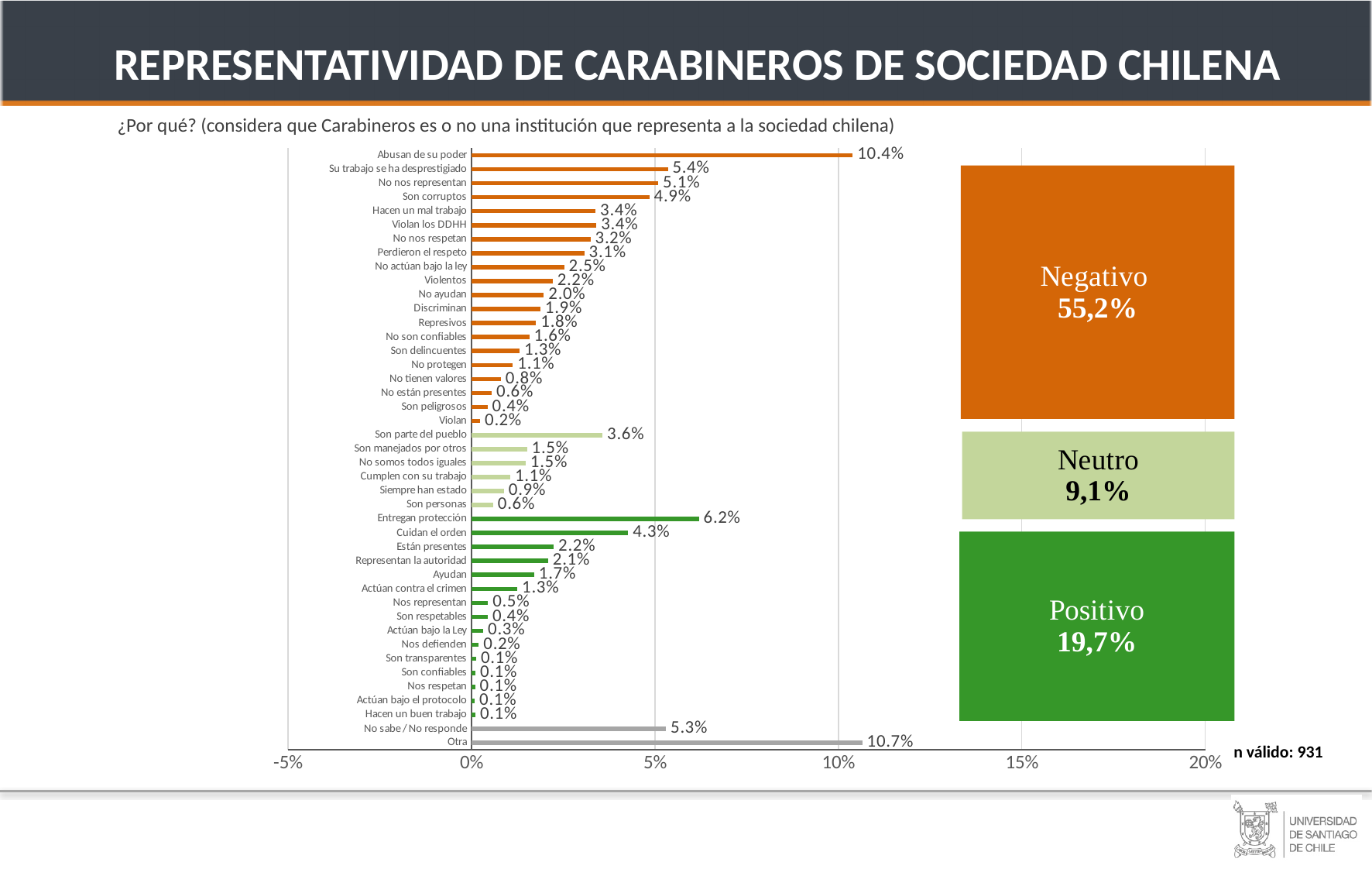

REPRESENTATIVIDAD DE CARABINEROS DE SOCIEDAD CHILENA
¿Por qué? (considera que Carabineros es o no una institución que representa a la sociedad chilena)

### Chart

| Category |  |
|---|---|
| Otra | 0.10653564172170128 |
| No sabe / No responde | 0.05301799560378396 |
| Hacen un buen trabajo | 0.0010673955034998408 |
| Actúan bajo el protocolo | 0.0009319425686593268 |
| Nos respetan | 0.0010176737056617785 |
| Son confiables | 0.0010799558282642496 |
| Son transparentes | 0.0012952425562995286 |
| Nos defienden | 0.0019993380721591678 |
| Actúan bajo la Ley | 0.0032448588306206337 |
| Son respetables | 0.004472827918489806 |
| Nos representan | 0.00450998939156346 |
| Actúan contra el crimen | 0.012524647214862962 |
| Ayudan | 0.01708676465825283 |
| Representan la autoridad | 0.020919637195175384 |
| Están presentes | 0.02246526236196388 |
| Cuidan el orden | 0.04275061671697796 |
| Entregan protección | 0.06200266338681723 |
| Son personas | 0.0059184899883826065 |
| Siempre han estado | 0.008855667973008787 |
| Cumplen con su trabajo | 0.010580401375578809 |
| No somos todos iguales | 0.014805252937567997 |
| Son manejados por otros | 0.015160938061700092 |
| Son parte del pueblo | 0.03573688499173765 |
| Violan | 0.002375198384563778 |
| Son peligrosos | 0.004395400379283391 |
| No están presentes | 0.005527663097225239 |
| No tienen valores | 0.008016119522308634 |
| No protegen | 0.011296537714983287 |
| Son delincuentes | 0.013128175742216072 |
| No son confiables | 0.015750103901911276 |
| Represivos | 0.017611055876470848 |
| Discriminan | 0.018799247301158315 |
| No ayudan | 0.01972236677080203 |
| Violentos | 0.022130641411750113 |
| No actúan bajo la ley | 0.025245944651337917 |
| Perdieron el respeto | 0.03077412724978273 |
| No nos respetan | 0.03244307008040697 |
| Violan los DDHH | 0.03405723625821586 |
| Hacen un mal trabajo | 0.03384989896211829 |
| Son corruptos | 0.048500289362542554 |
| No nos representan | 0.05093296490044198 |
| Su trabajo se ha desprestigiado | 0.05352470405314116 |
| Abusan de su poder | 0.1039391658166106 |
JOVEN
(18 A 30)
ADULTO MAYR
(31 A 54)
HOMBRES
n válido: 931